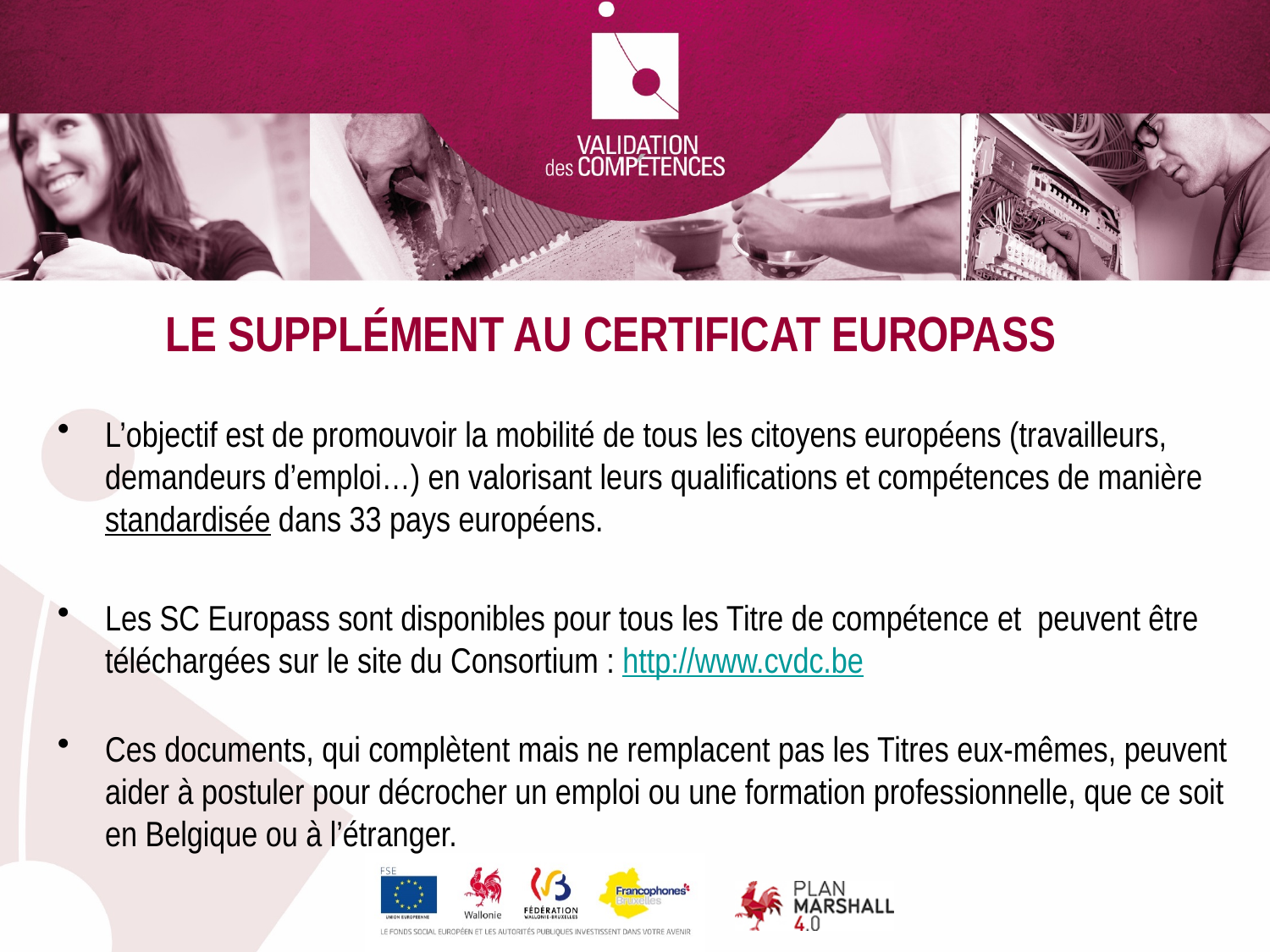

Le supplément au certificat europass

L’objectif est de promouvoir la mobilité de tous les citoyens européens (travailleurs, demandeurs d’emploi…) en valorisant leurs qualifications et compétences de manière standardisée dans 33 pays européens.

Les SC Europass sont disponibles pour tous les Titre de compétence et  peuvent être téléchargées sur le site du Consortium : http://www.cvdc.be

Ces documents, qui complètent mais ne remplacent pas les Titres eux-mêmes, peuvent aider à postuler pour décrocher un emploi ou une formation professionnelle, que ce soit en Belgique ou à l’étranger.